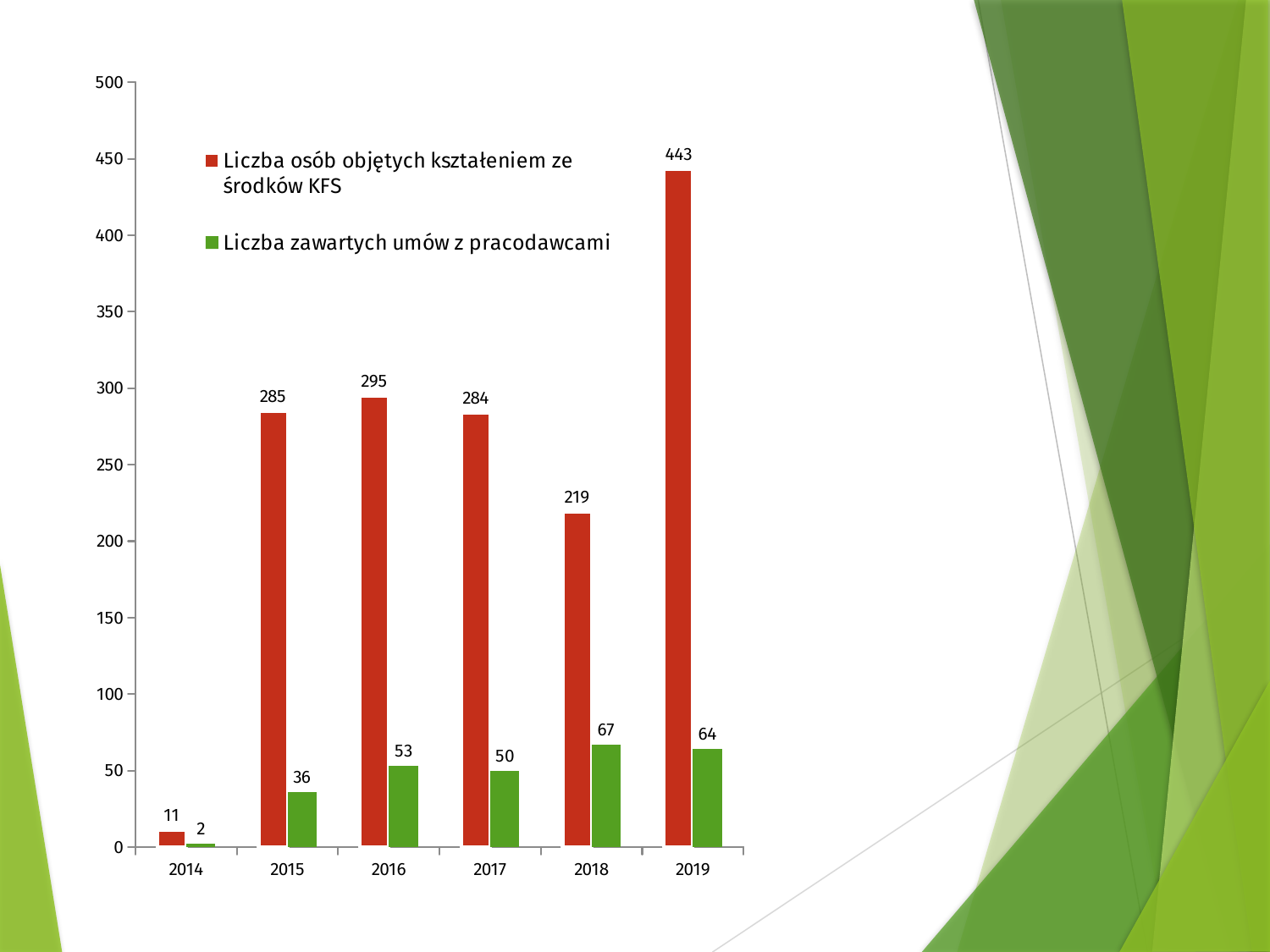

### Chart

| Category | Liczba osób objętych kształeniem ze środków KFS | Liczba zawartych umów z pracodawcami |
|---|---|---|
| 2014 | 11.0 | 2.0 |
| 2015 | 285.0 | 36.0 |
| 2016 | 295.0 | 53.0 |
| 2017 | 284.0 | 50.0 |
| 2018 | 219.0 | 67.0 |
| 2019 | 443.0 | 64.0 |